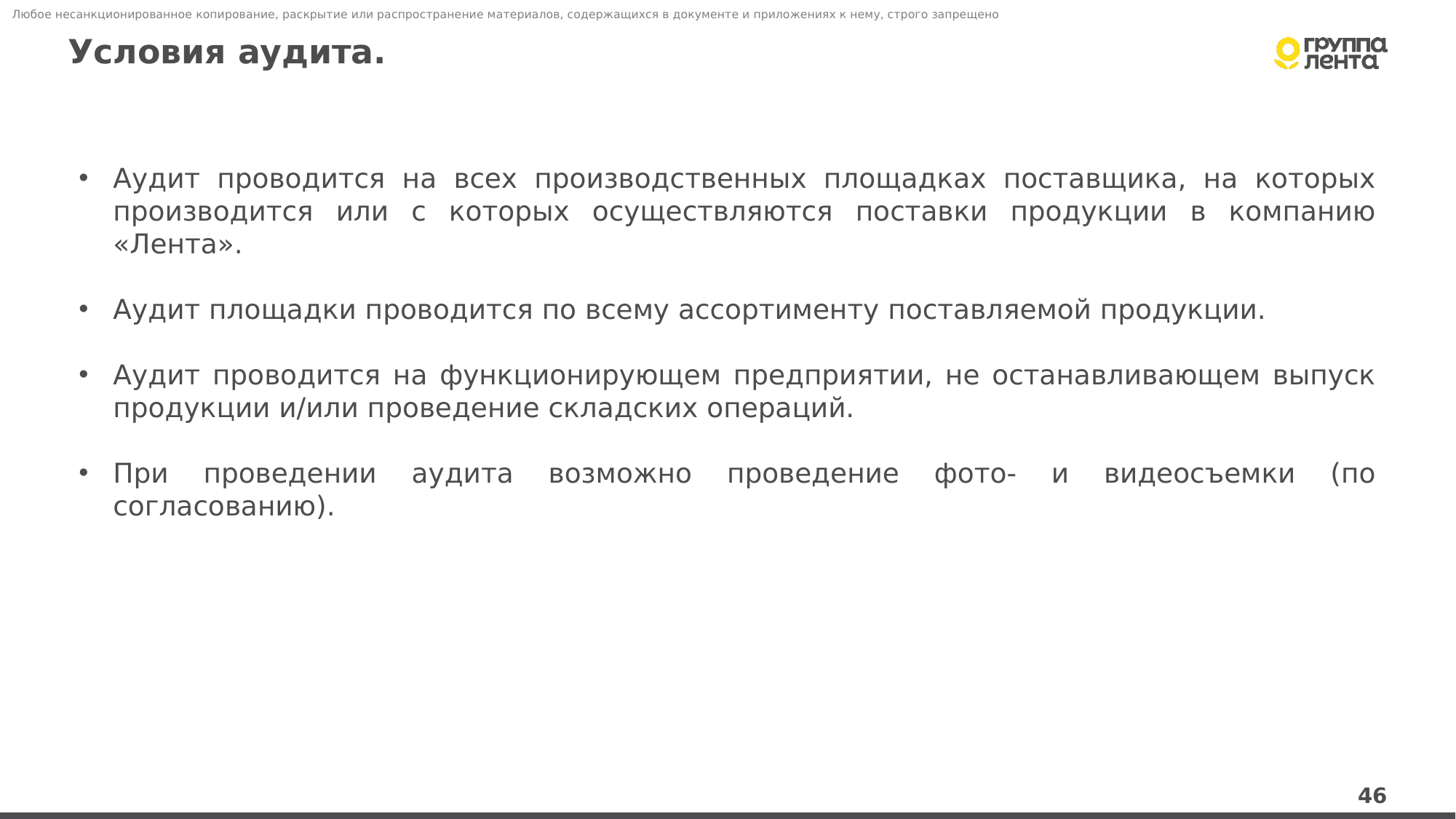

# Условия аудита.
Аудит проводится на всех производственных площадках поставщика, на которых производится или с которых осуществляются поставки продукции в компанию «Лента».

Аудит площадки проводится по всему ассортименту поставляемой продукции.

Аудит проводится на функционирующем предприятии, не останавливающем выпуск продукции и/или проведение складских операций.

При проведении аудита возможно проведение фото- и видеосъемки (по согласованию).
46